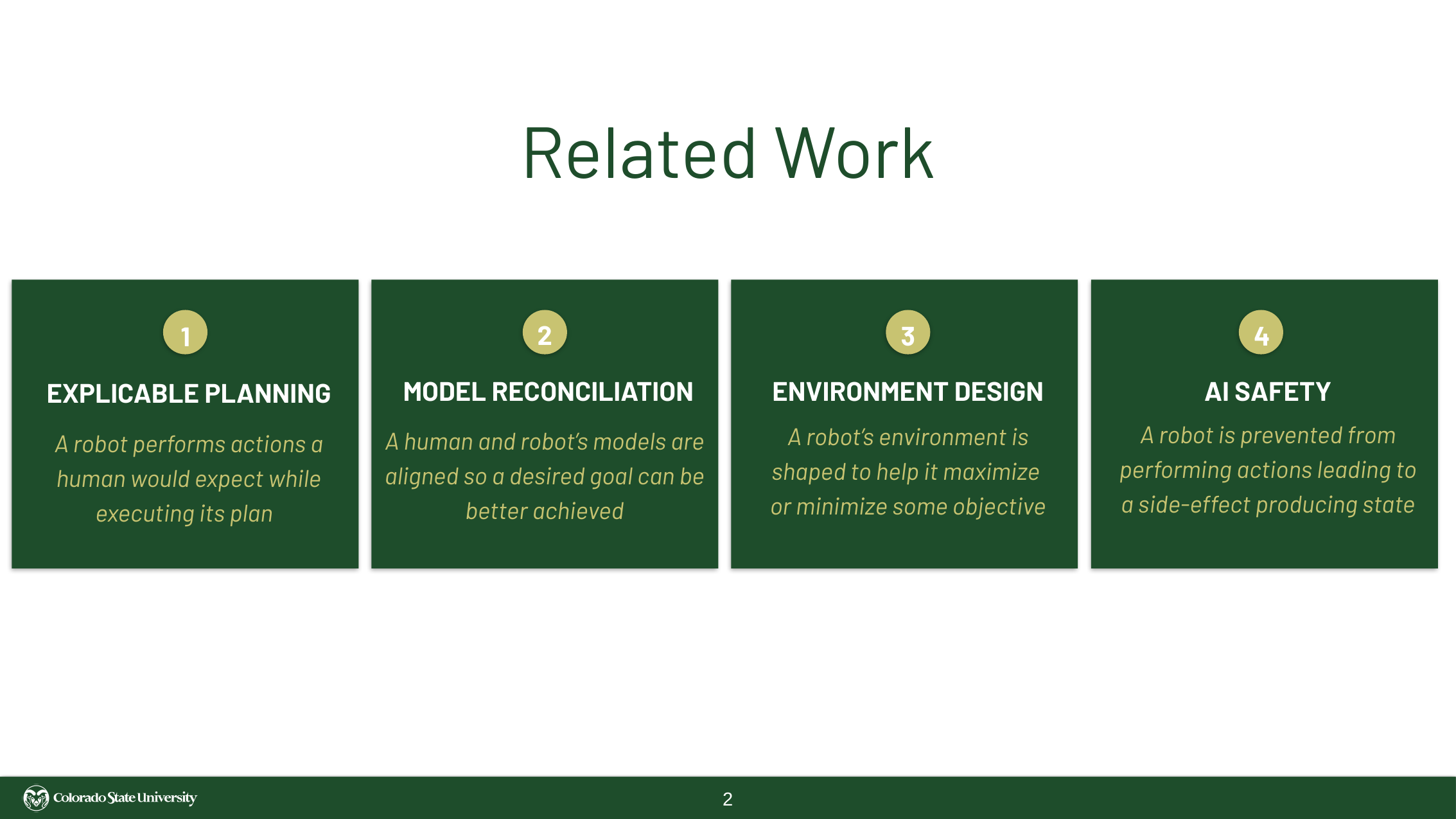

# Related Work

2
4
3
1

MODEL RECONCILIATION
EXPLICABLE PLANNING
ENVIRONMENT DESIGN
AI SAFETY
A robot is prevented from performing actions leading to a side-effect producing state
A robot’s environment is shaped to help it maximize
or minimize some objective
A human and robot’s models are aligned so a desired goal can be better achieved
EXPLICABLE PLANNING
A robot performs actions a human would expect while executing its plan
2